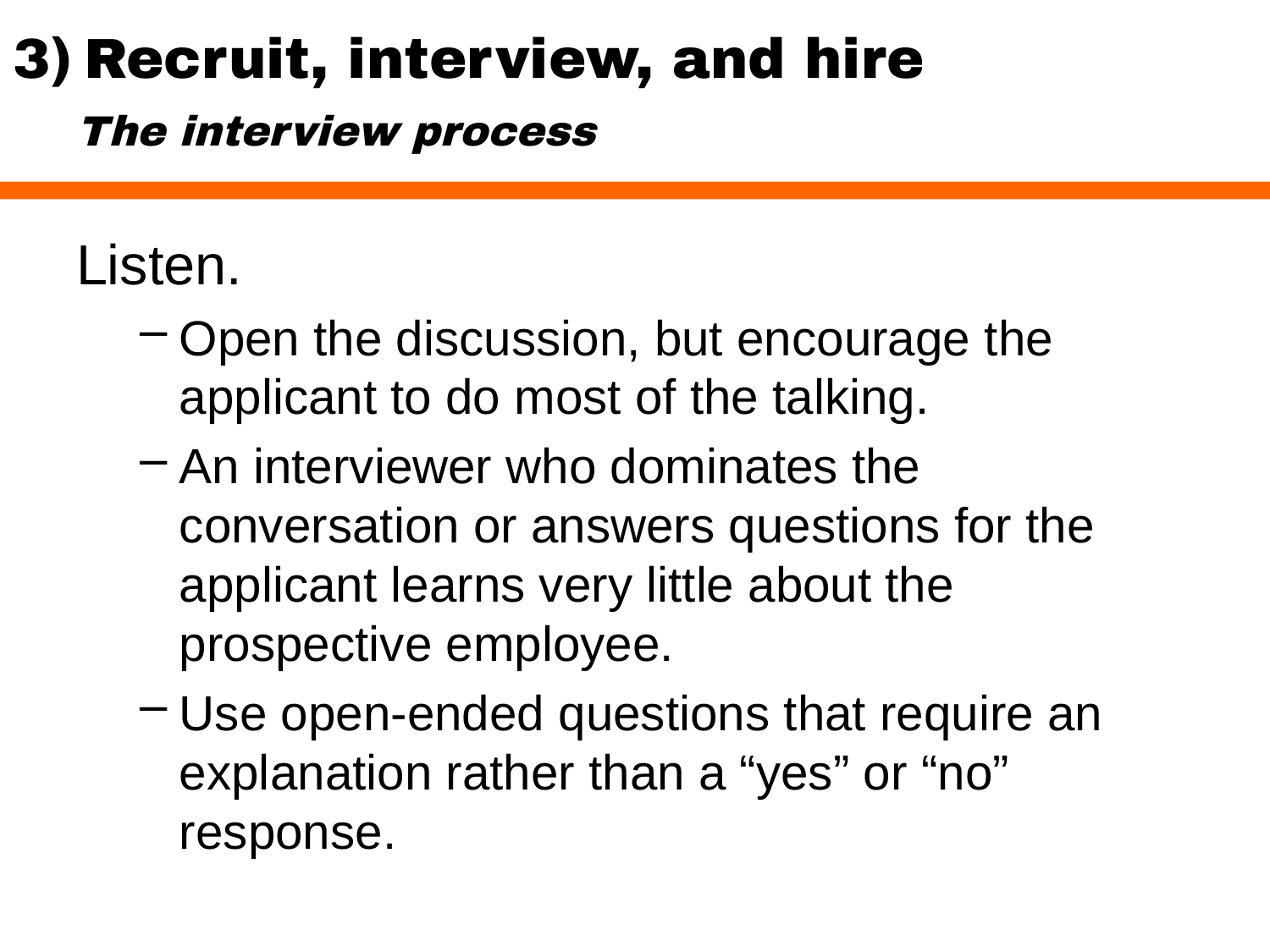

Recruit, interview, and hire
	The interview process
Listen.
Open the discussion, but encourage the applicant to do most of the talking.
An interviewer who dominates the conversation or answers questions for the applicant learns very little about the prospective employee.
Use open-ended questions that require an explanation rather than a “yes” or “no” response.